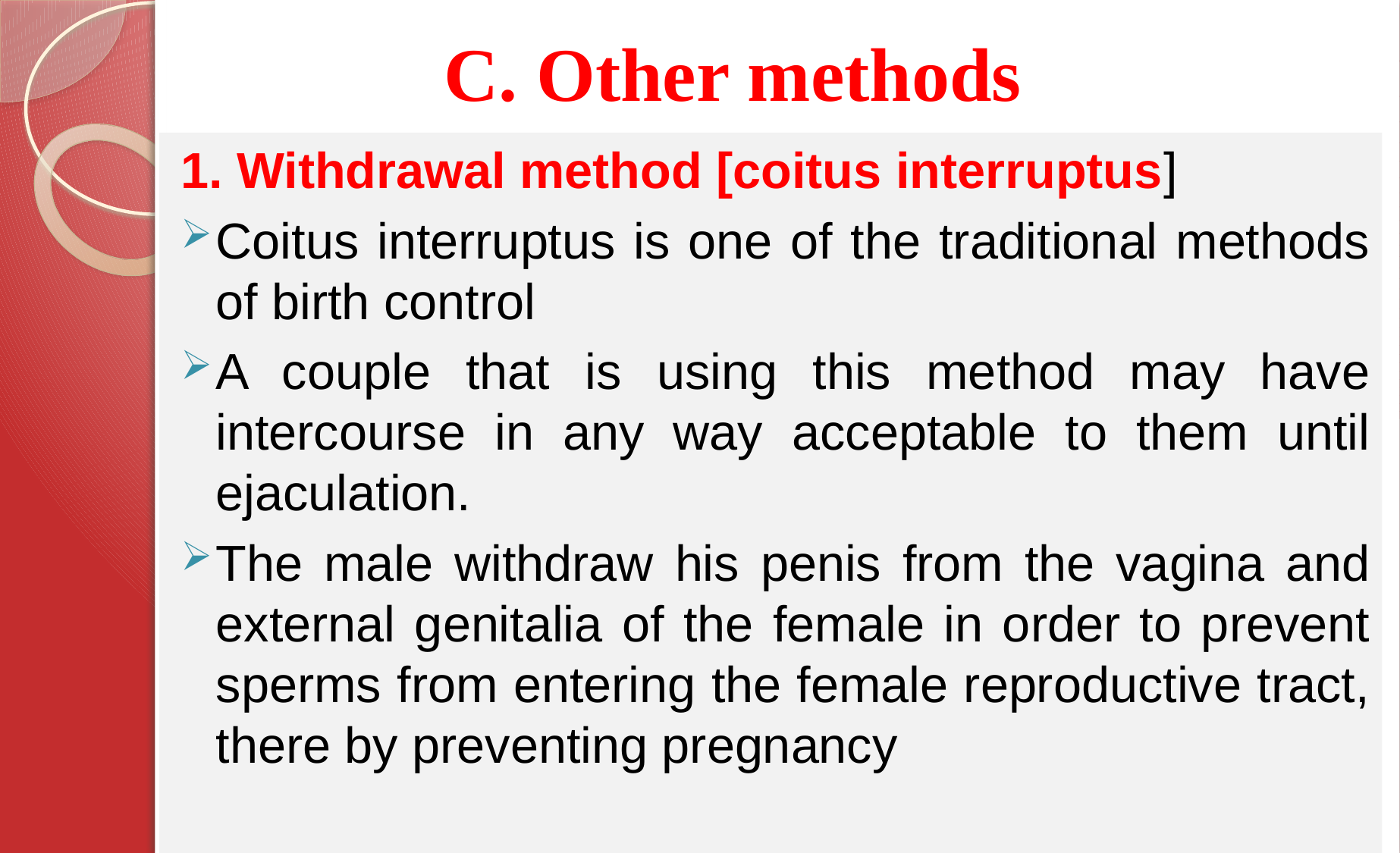

# C. Other methods
1. Withdrawal method [coitus interruptus]
Coitus interruptus is one of the traditional methods of birth control
A couple that is using this method may have intercourse in any way acceptable to them until ejaculation.
The male withdraw his penis from the vagina and external genitalia of the female in order to prevent sperms from entering the female reproductive tract, there by preventing pregnancy